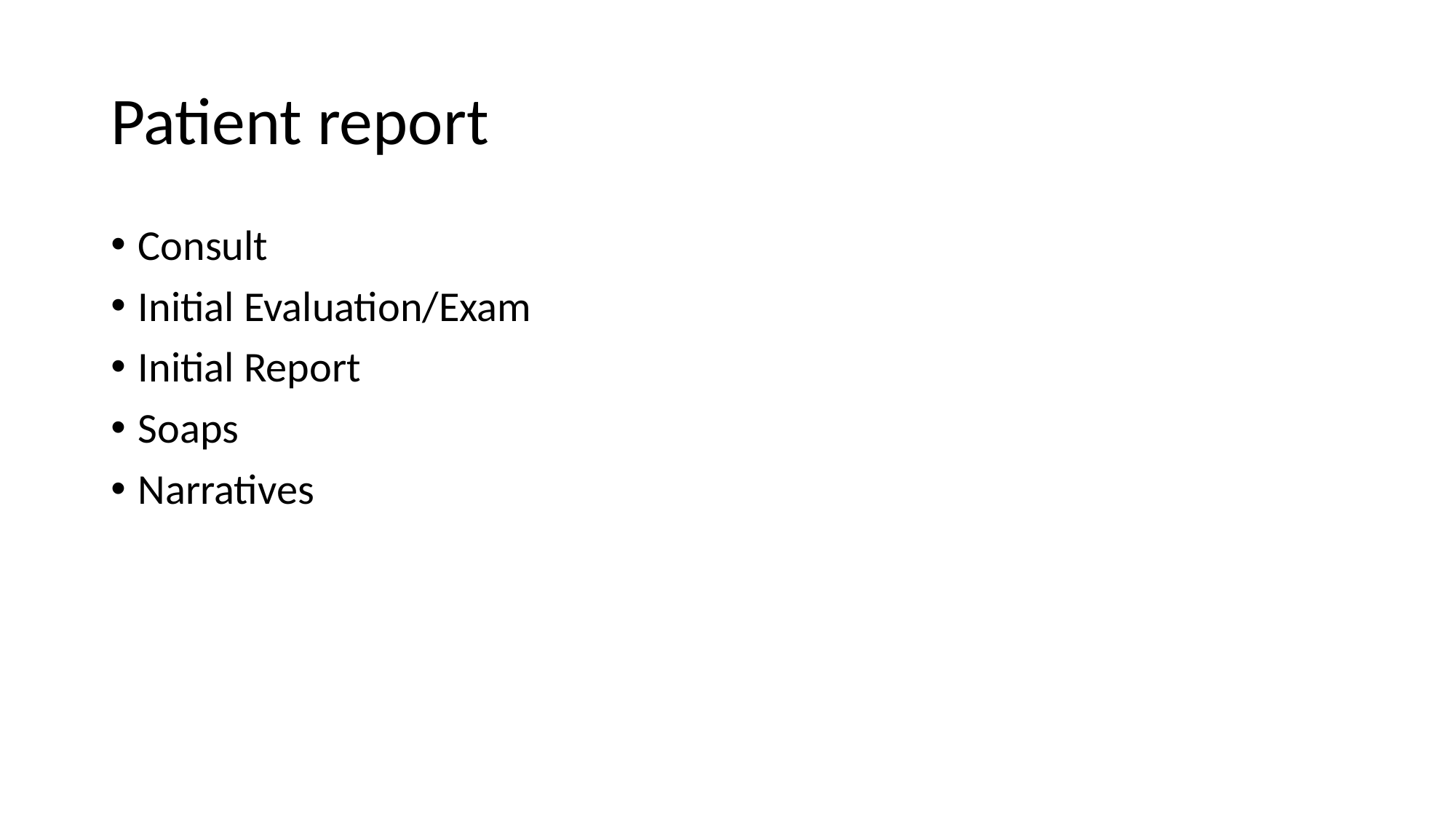

# Patient report
Consult
Initial Evaluation/Exam
Initial Report
Soaps
Narratives